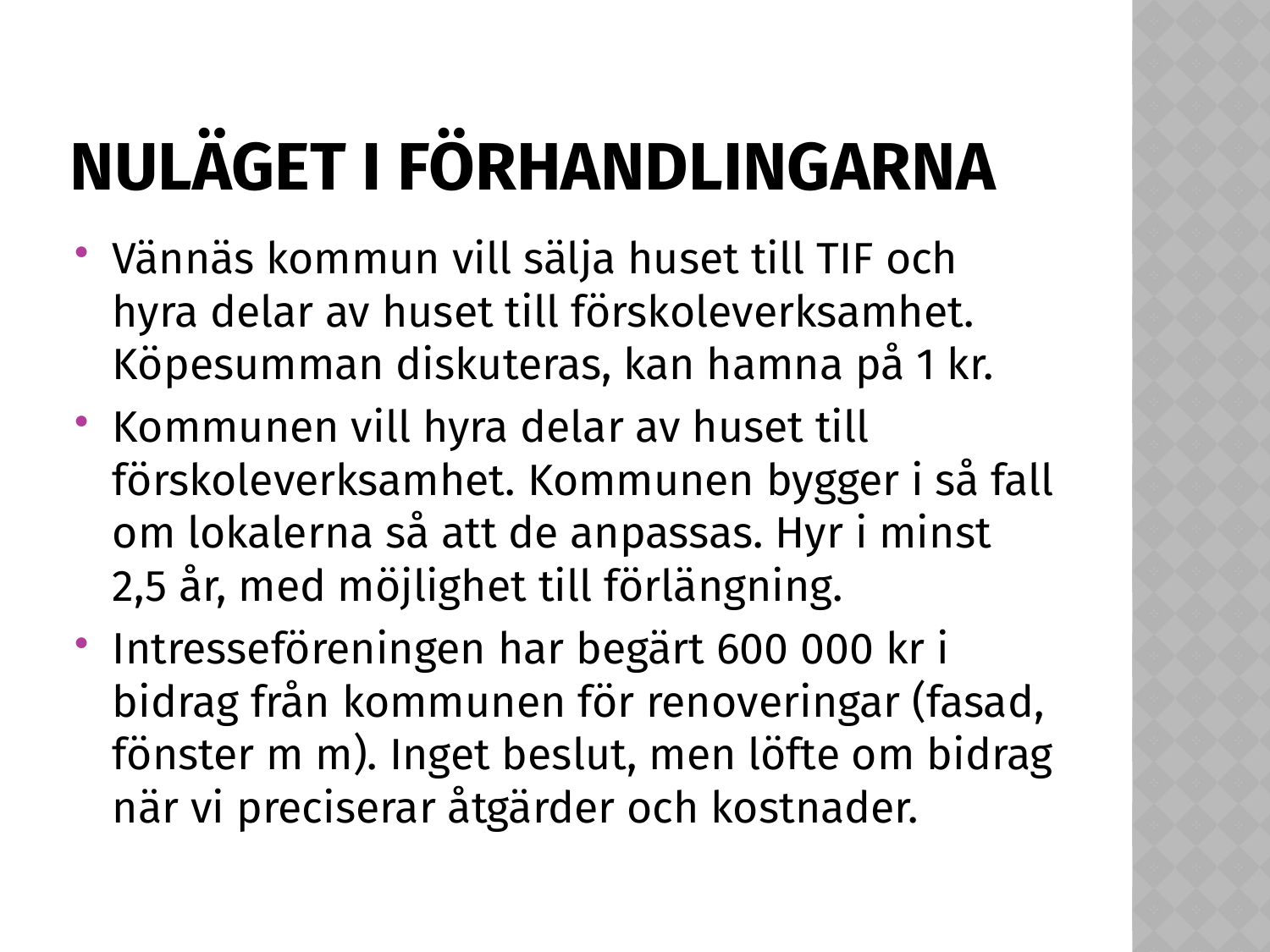

# NULÄGET I FÖRHANDLINGARNA
Vännäs kommun vill sälja huset till TIF och hyra delar av huset till förskoleverksamhet. Köpesumman diskuteras, kan hamna på 1 kr.
Kommunen vill hyra delar av huset till förskoleverksamhet. Kommunen bygger i så fall om lokalerna så att de anpassas. Hyr i minst 2,5 år, med möjlighet till förlängning.
Intresseföreningen har begärt 600 000 kr i bidrag från kommunen för renoveringar (fasad, fönster m m). Inget beslut, men löfte om bidrag när vi preciserar åtgärder och kostnader.